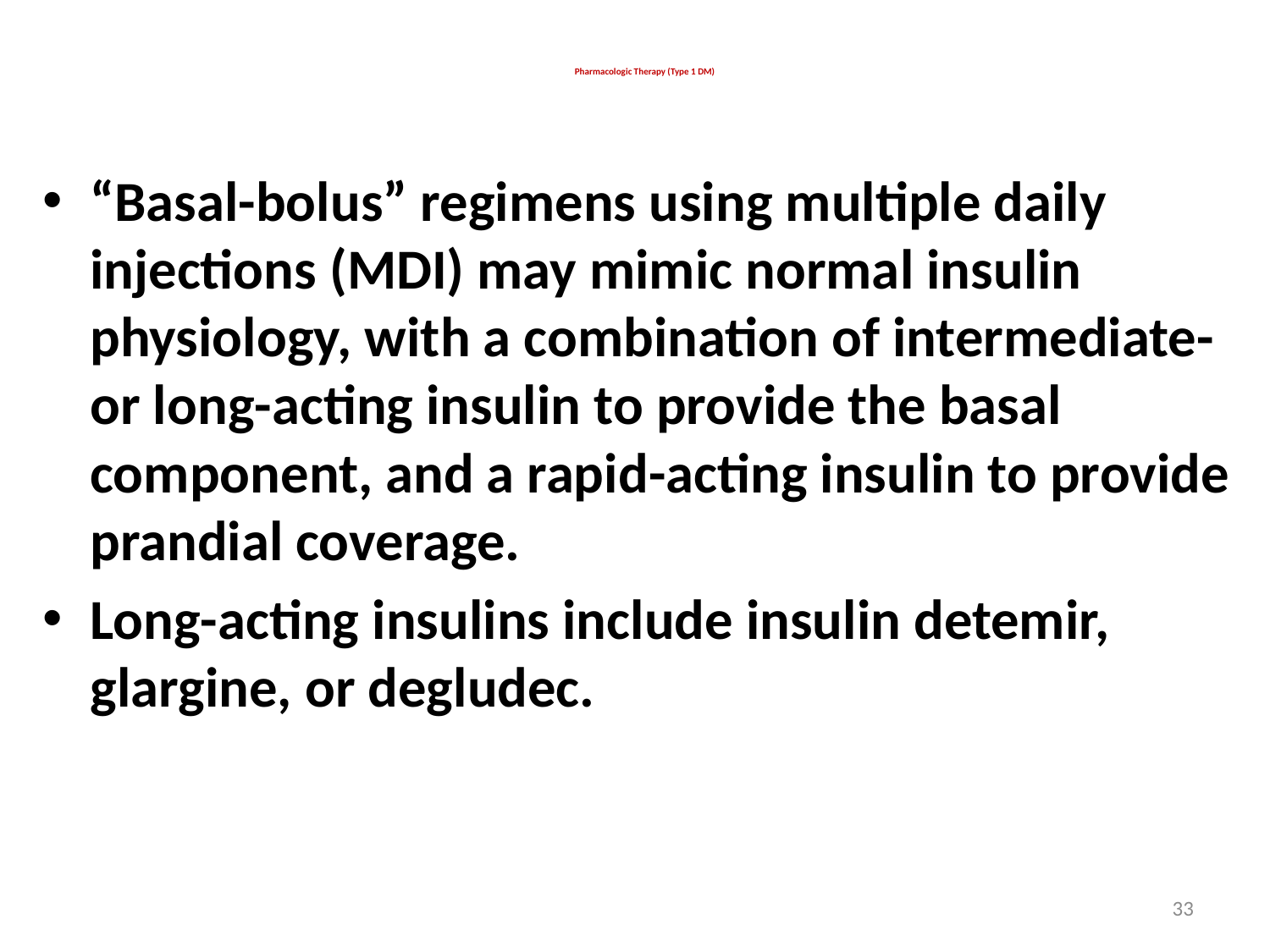

# Pharmacologic Therapy (Type 1 DM)
“Basal-bolus” regimens using multiple daily injections (MDI) may mimic normal insulin physiology, with a combination of intermediate- or long-acting insulin to provide the basal component, and a rapid-acting insulin to provide prandial coverage.
Long-acting insulins include insulin detemir, glargine, or degludec.

33